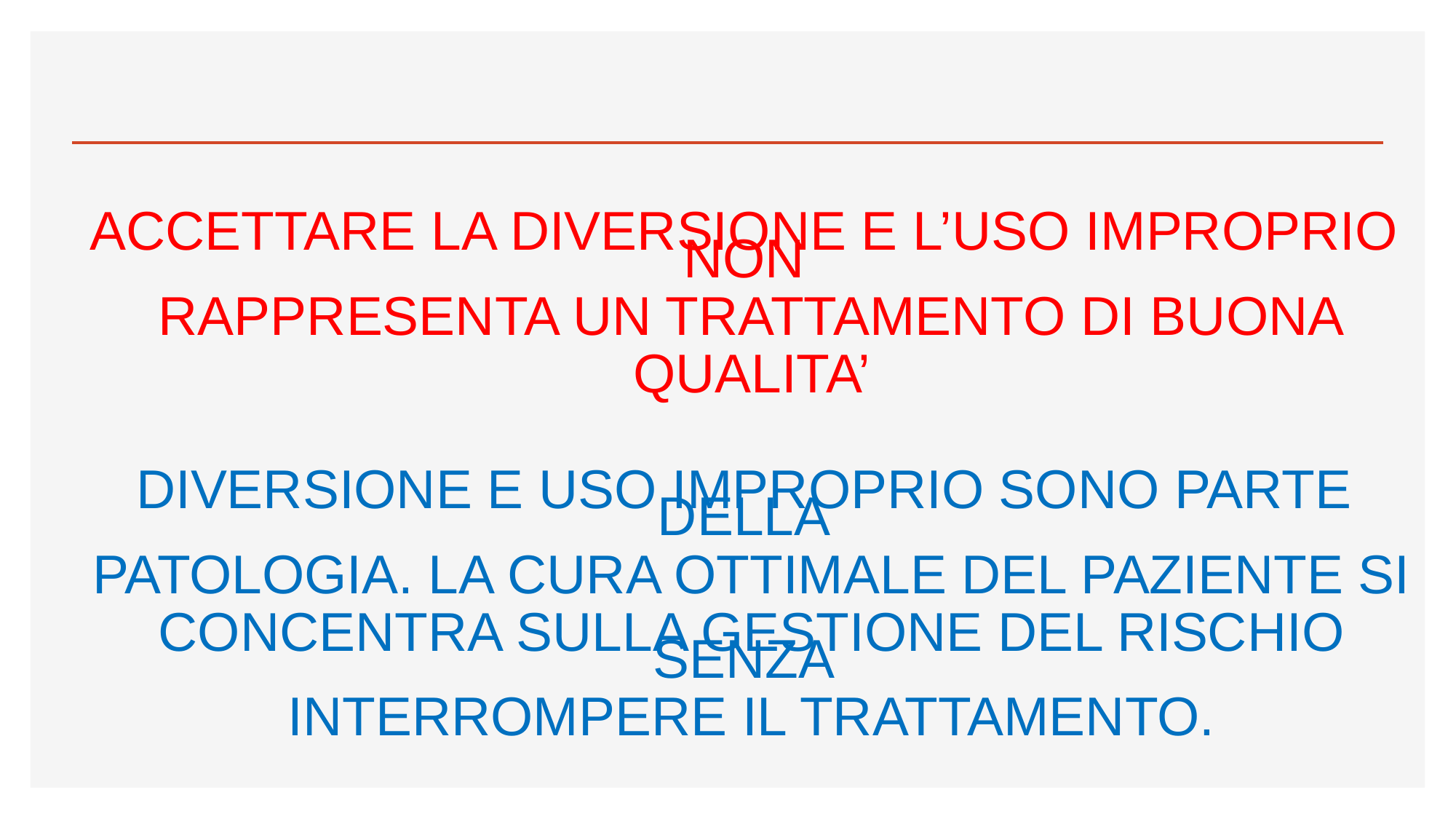

ACCETTARE LA DIVERSIONE E L’USO IMPROPRIO NON
 RAPPRESENTA UN TRATTAMENTO DI BUONA
 QUALITA’

DIVERSIONE E USO IMPROPRIO SONO PARTE DELLA
 PATOLOGIA. LA CURA OTTIMALE DEL PAZIENTE SI
 CONCENTRA SULLA GESTIONE DEL RISCHIO SENZA
 INTERROMPERE IL TRATTAMENTO.